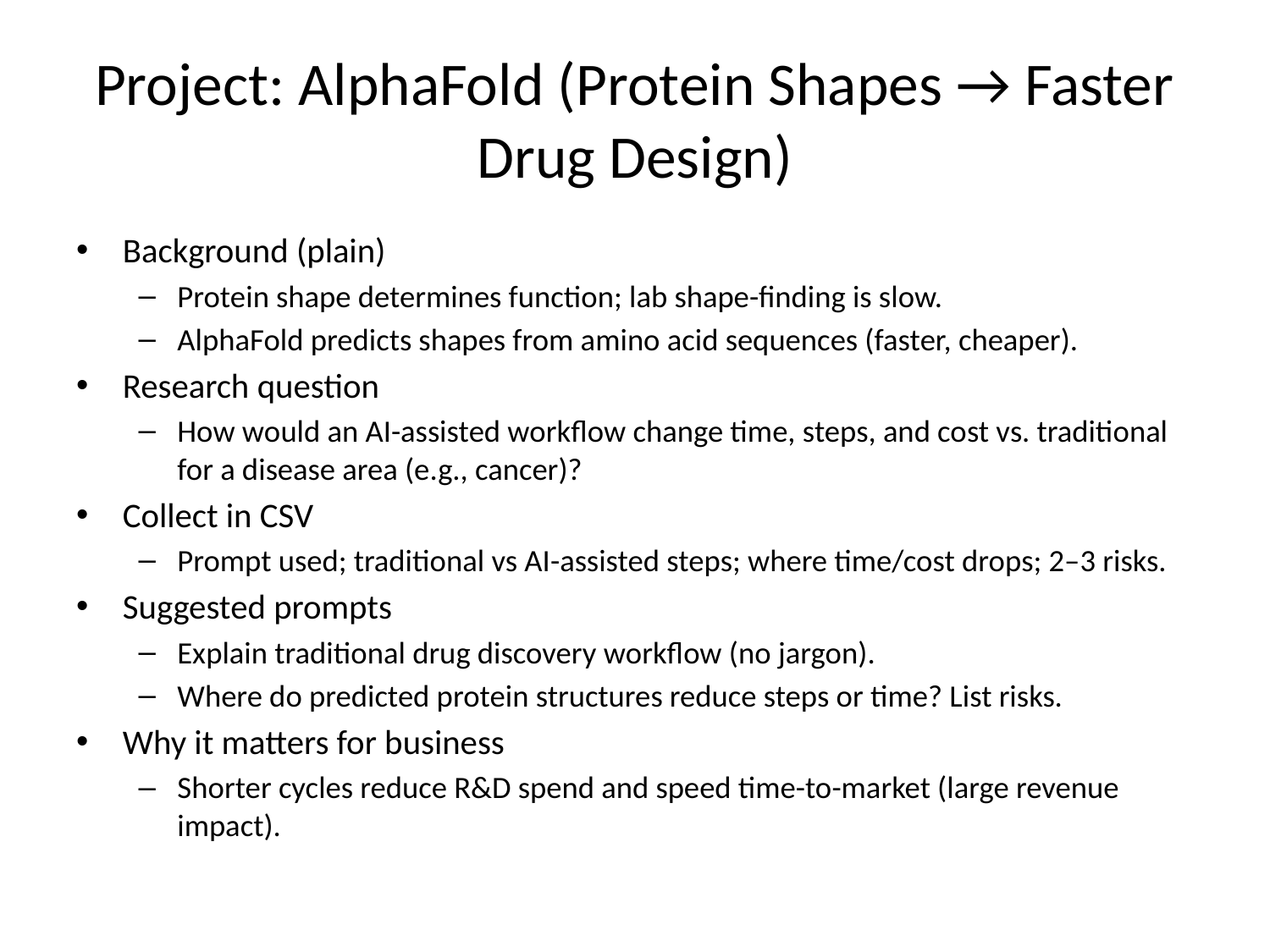

# Project: AlphaFold (Protein Shapes → Faster Drug Design)
Background (plain)
Protein shape determines function; lab shape-finding is slow.
AlphaFold predicts shapes from amino acid sequences (faster, cheaper).
Research question
How would an AI-assisted workflow change time, steps, and cost vs. traditional for a disease area (e.g., cancer)?
Collect in CSV
Prompt used; traditional vs AI-assisted steps; where time/cost drops; 2–3 risks.
Suggested prompts
Explain traditional drug discovery workflow (no jargon).
Where do predicted protein structures reduce steps or time? List risks.
Why it matters for business
Shorter cycles reduce R&D spend and speed time-to-market (large revenue impact).